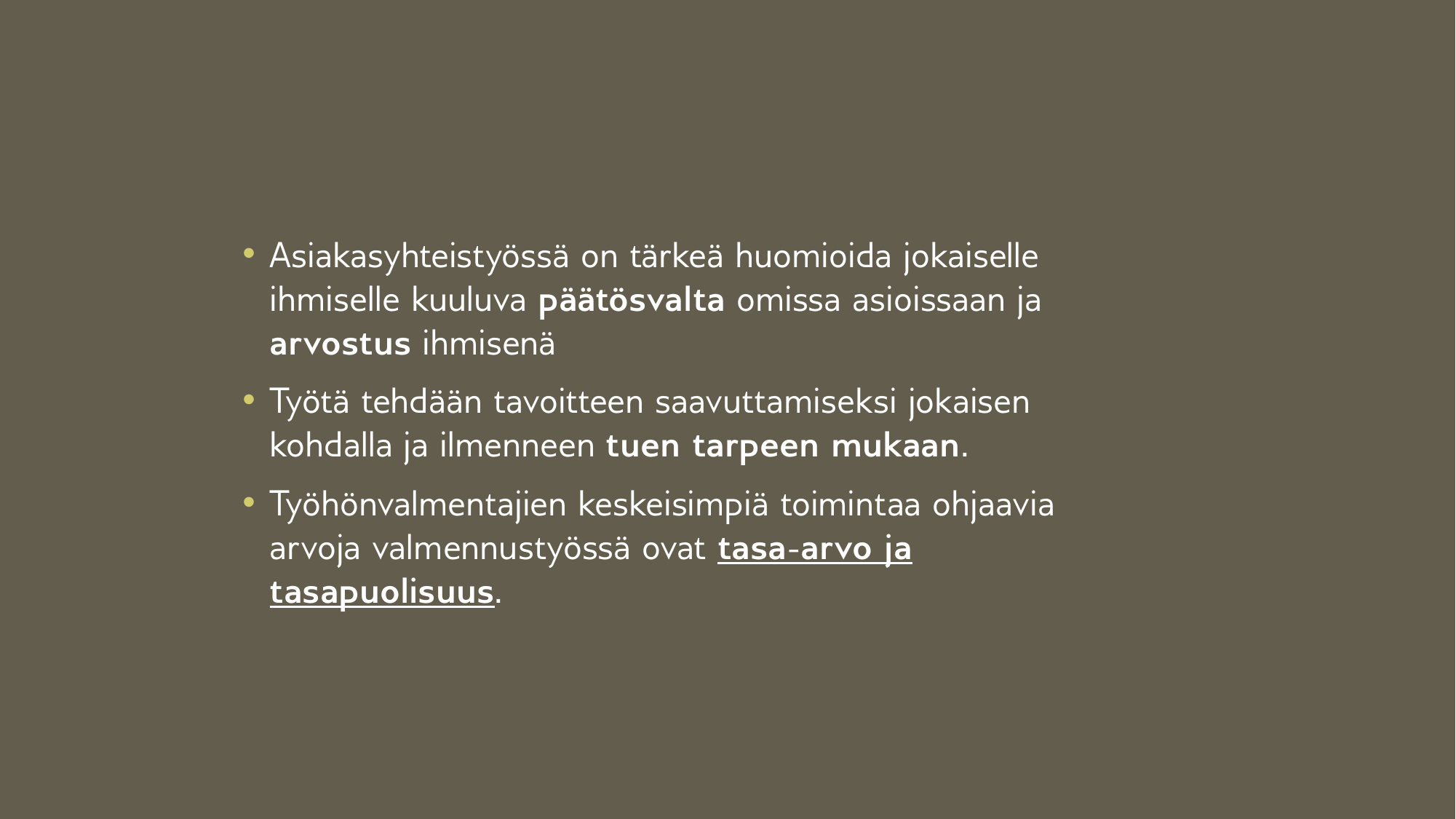

Asiakasyhteistyössä on tärkeä huomioida jokaiselle ihmiselle kuuluva päätösvalta omissa asioissaan ja arvostus ihmisenä
Työtä tehdään tavoitteen saavuttamiseksi jokaisen kohdalla ja ilmenneen tuen tarpeen mukaan.
Työhönvalmentajien keskeisimpiä toimintaa ohjaavia arvoja valmennustyössä ovat tasa-arvo ja tasapuolisuus.